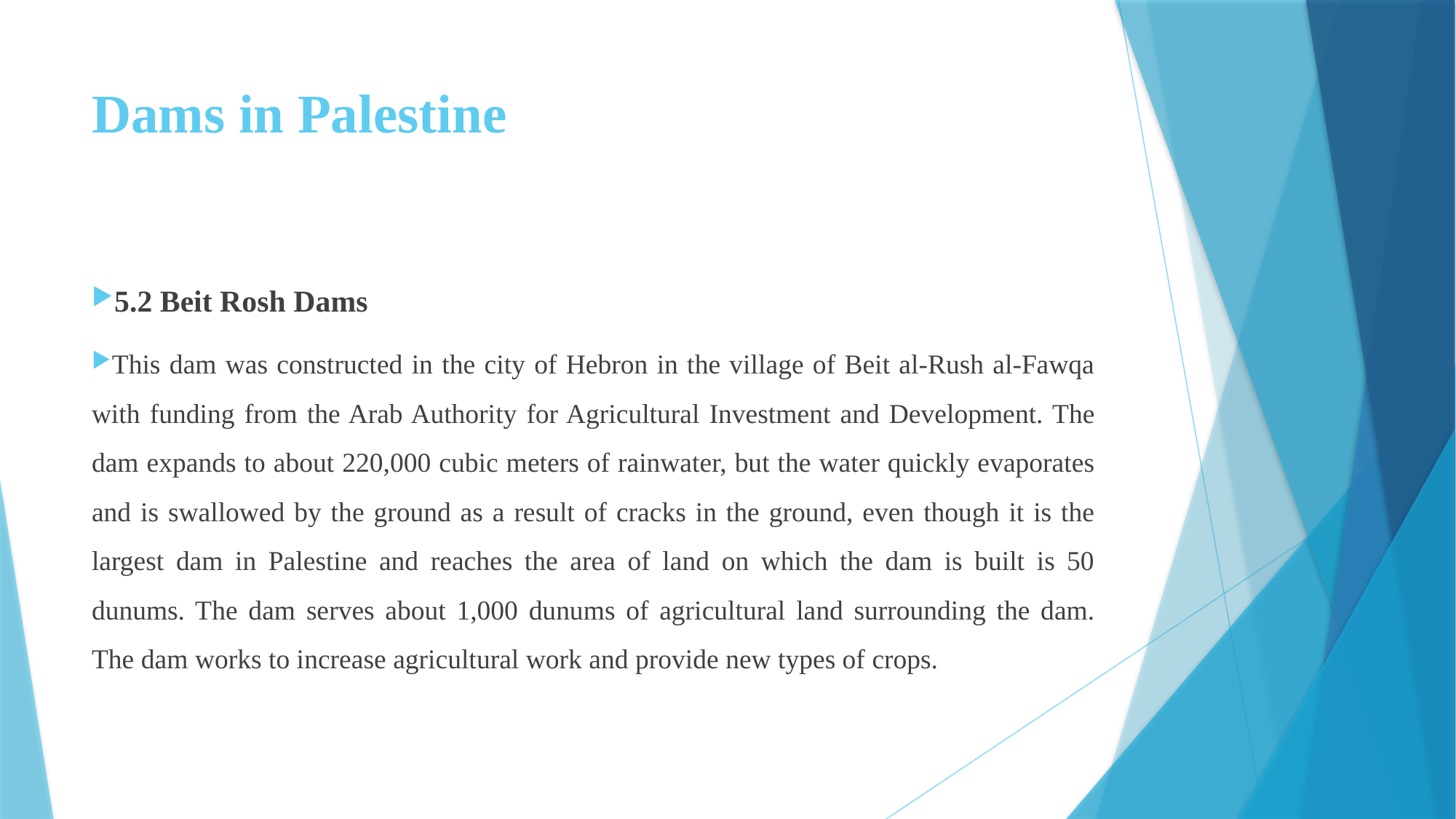

# Dams in Palestine
5.2 Beit Rosh Dams
This dam was constructed in the city of Hebron in the village of Beit al-Rush al-Fawqa with funding from the Arab Authority for Agricultural Investment and Development. The dam expands to about 220,000 cubic meters of rainwater, but the water quickly evaporates and is swallowed by the ground as a result of cracks in the ground, even though it is the largest dam in Palestine and reaches the area of land on which the dam is built is 50 dunums. The dam serves about 1,000 dunums of agricultural land surrounding the dam. The dam works to increase agricultural work and provide new types of crops.